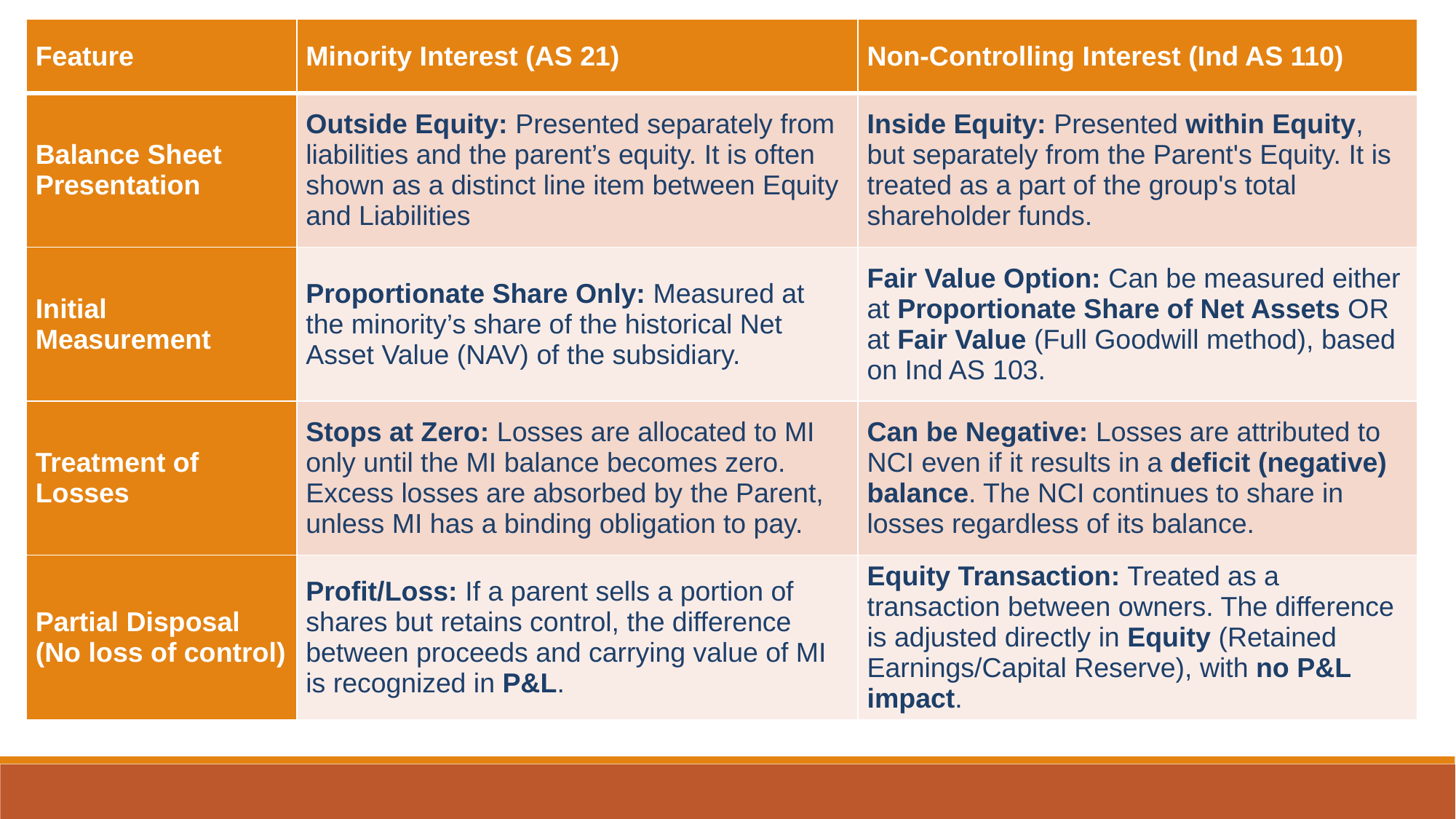

| Feature | Minority Interest (AS 21) | Non-Controlling Interest (Ind AS 110) |
| --- | --- | --- |
| Balance Sheet Presentation | Outside Equity: Presented separately from liabilities and the parent’s equity. It is often shown as a distinct line item between Equity and Liabilities | Inside Equity: Presented within Equity, but separately from the Parent's Equity. It is treated as a part of the group's total shareholder funds. |
| Initial Measurement | Proportionate Share Only: Measured at the minority’s share of the historical Net Asset Value (NAV) of the subsidiary. | Fair Value Option: Can be measured either at Proportionate Share of Net Assets OR at Fair Value (Full Goodwill method), based on Ind AS 103. |
| Treatment of Losses | Stops at Zero: Losses are allocated to MI only until the MI balance becomes zero. Excess losses are absorbed by the Parent, unless MI has a binding obligation to pay. | Can be Negative: Losses are attributed to NCI even if it results in a deficit (negative) balance. The NCI continues to share in losses regardless of its balance. |
| Partial Disposal (No loss of control) | Profit/Loss: If a parent sells a portion of shares but retains control, the difference between proceeds and carrying value of MI is recognized in P&L. | Equity Transaction: Treated as a transaction between owners. The difference is adjusted directly in Equity (Retained Earnings/Capital Reserve), with no P&L impact. |